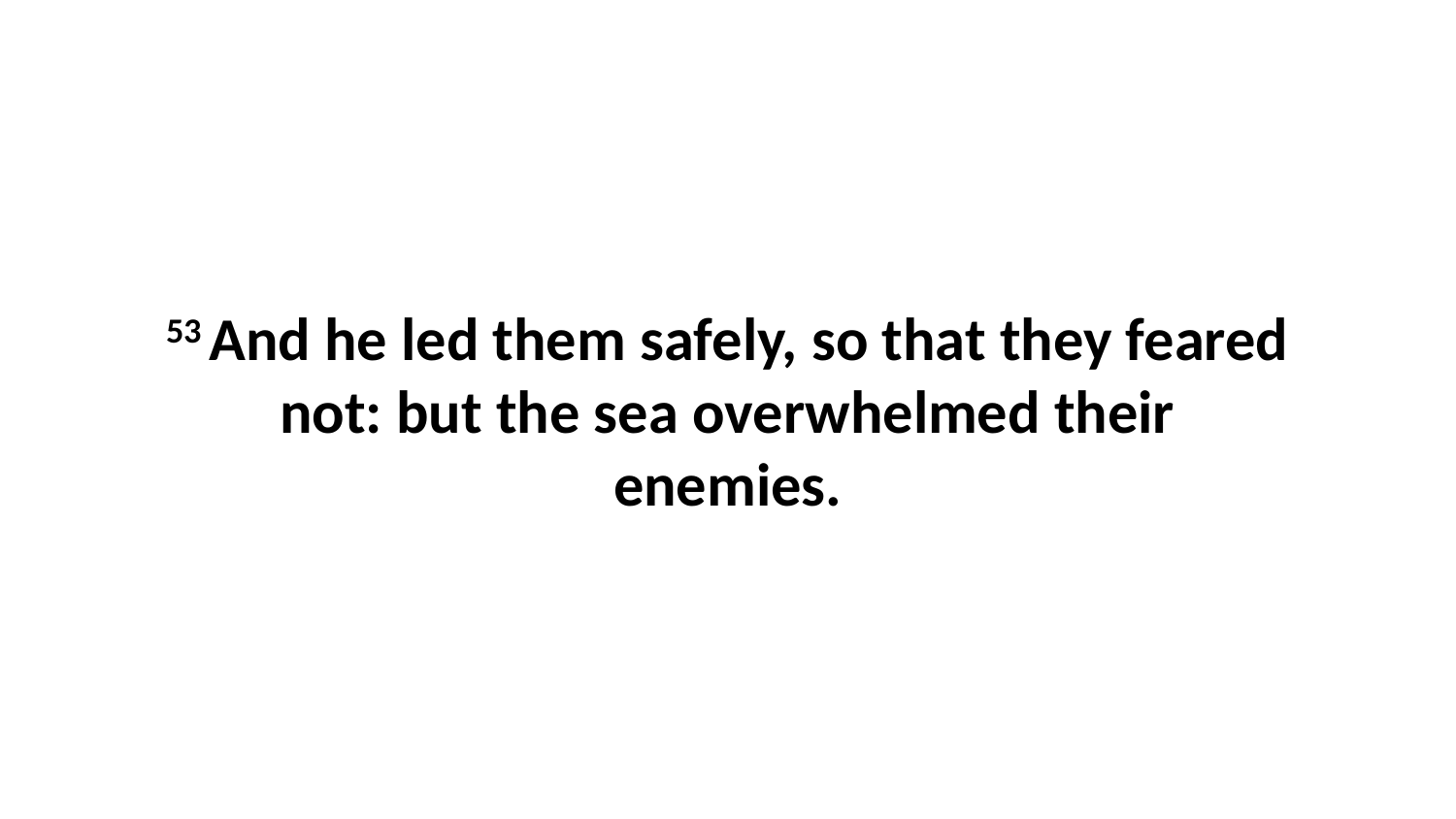

53 And he led them safely, so that they feared not: but the sea overwhelmed their enemies.